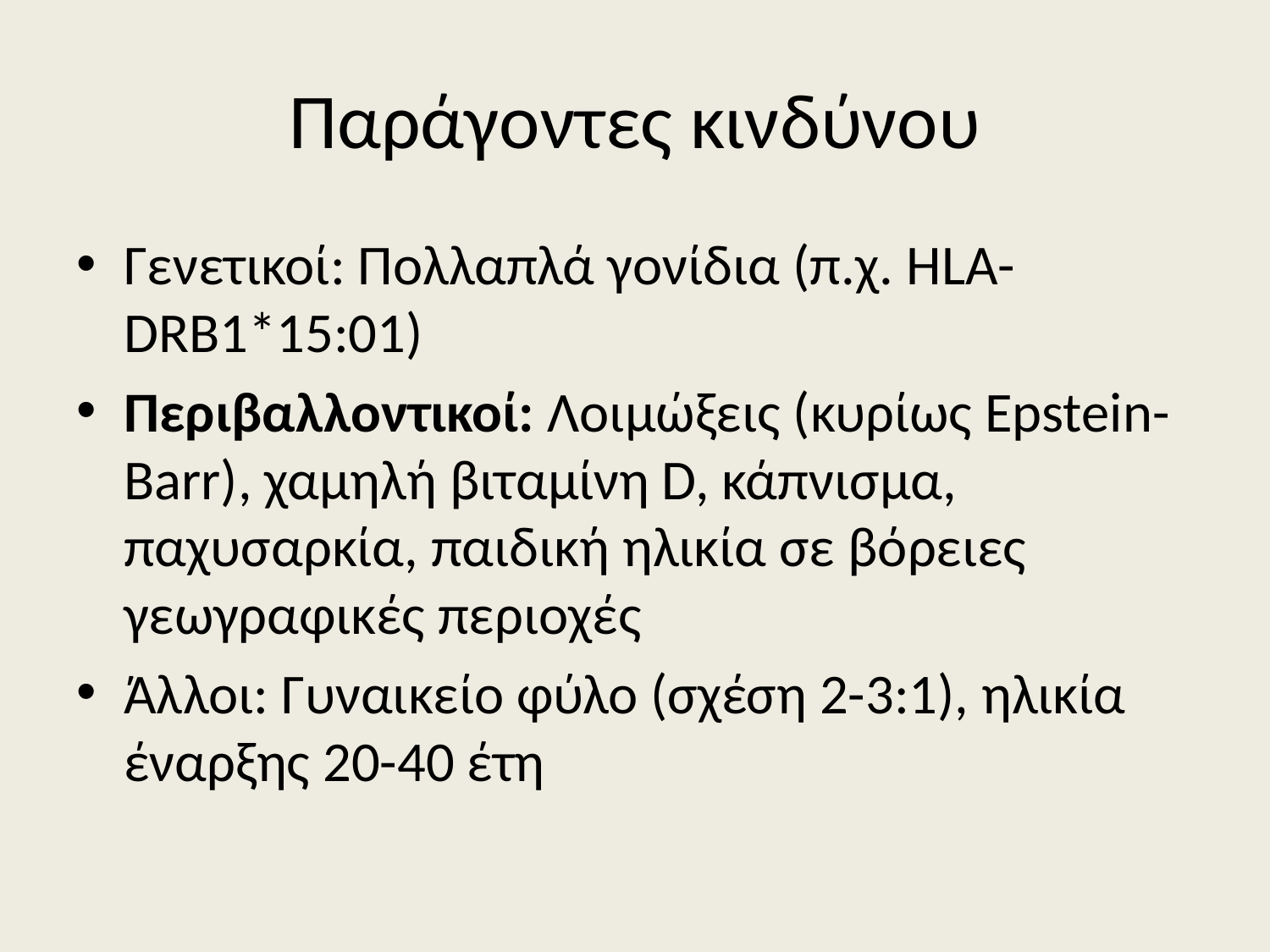

# Παράγοντες κινδύνου
Γενετικοί: Πολλαπλά γονίδια (π.χ. HLA-DRB1*15:01)
Περιβαλλοντικοί: Λοιμώξεις (κυρίως Epstein-Barr), χαμηλή βιταμίνη D, κάπνισμα, παχυσαρκία, παιδική ηλικία σε βόρειες γεωγραφικές περιοχές
Άλλοι: Γυναικείο φύλο (σχέση 2-3:1), ηλικία έναρξης 20-40 έτη